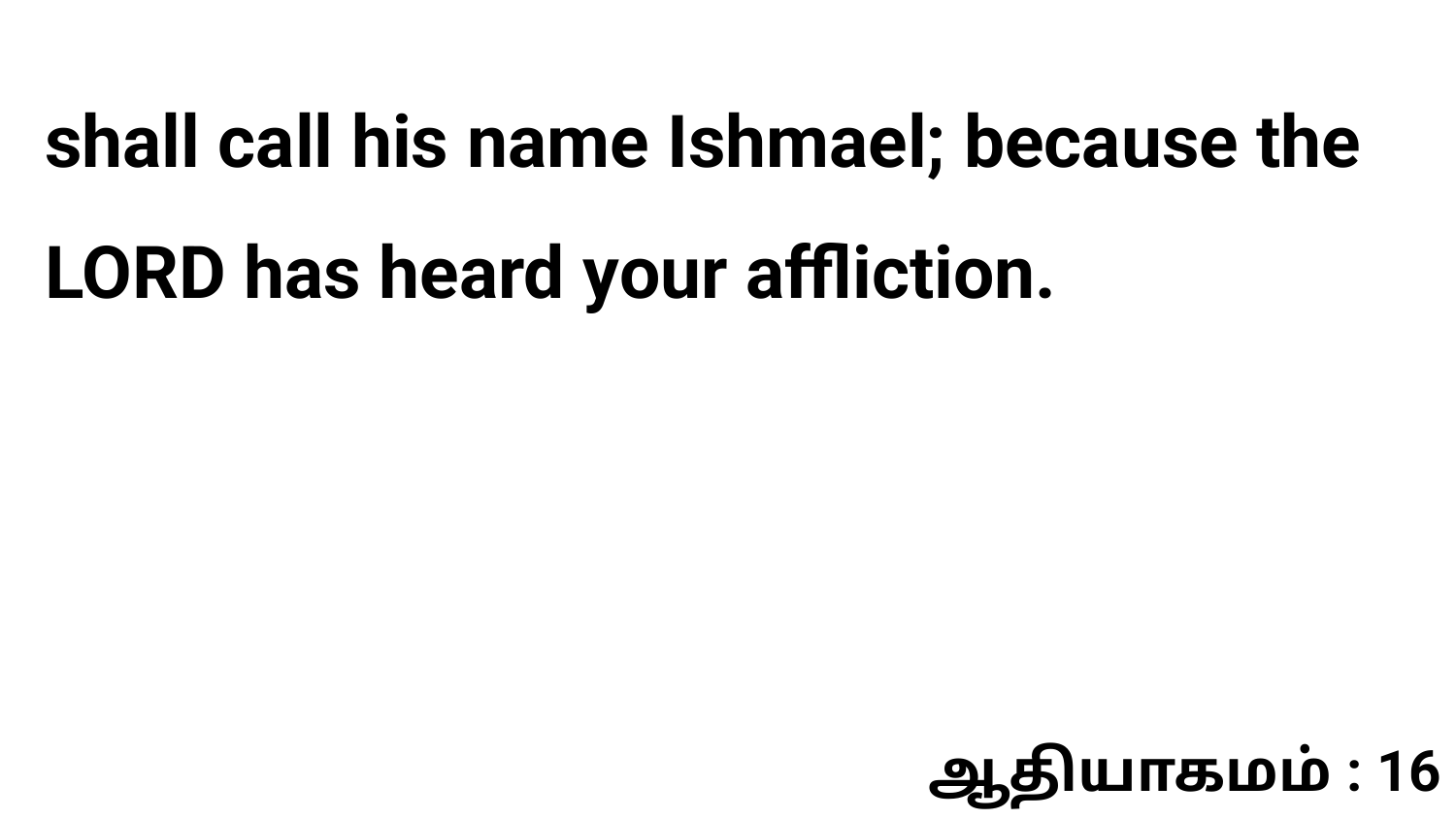

shall call his name Ishmael; because the LORD has heard your affliction.
ஆதியாகமம் : 16